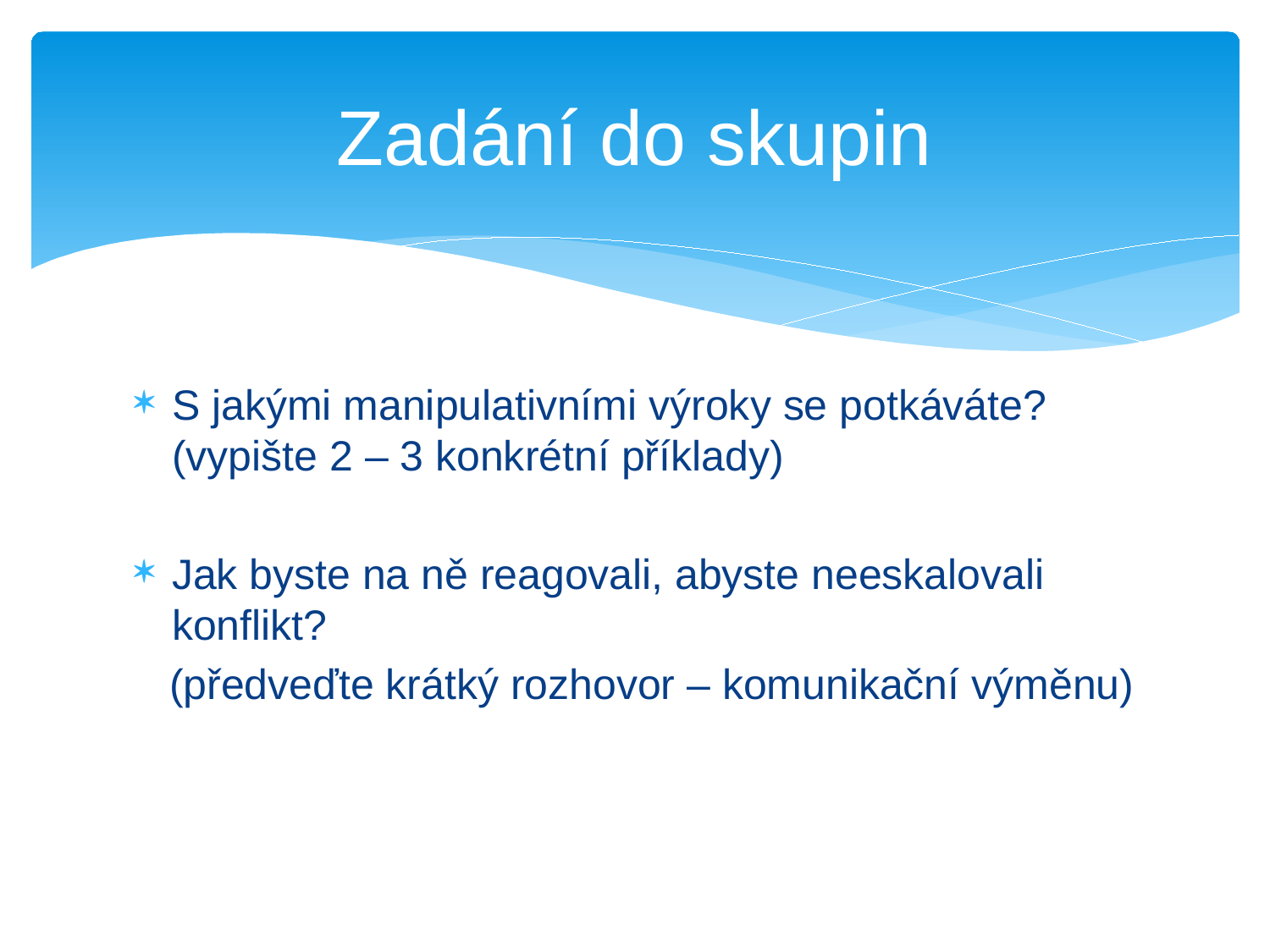

# Zadání do skupin
S jakými manipulativními výroky se potkáváte? (vypište 2 – 3 konkrétní příklady)

Jak byste na ně reagovali, abyste neeskalovali konflikt?
   (předveďte krátký rozhovor – komunikační výměnu)